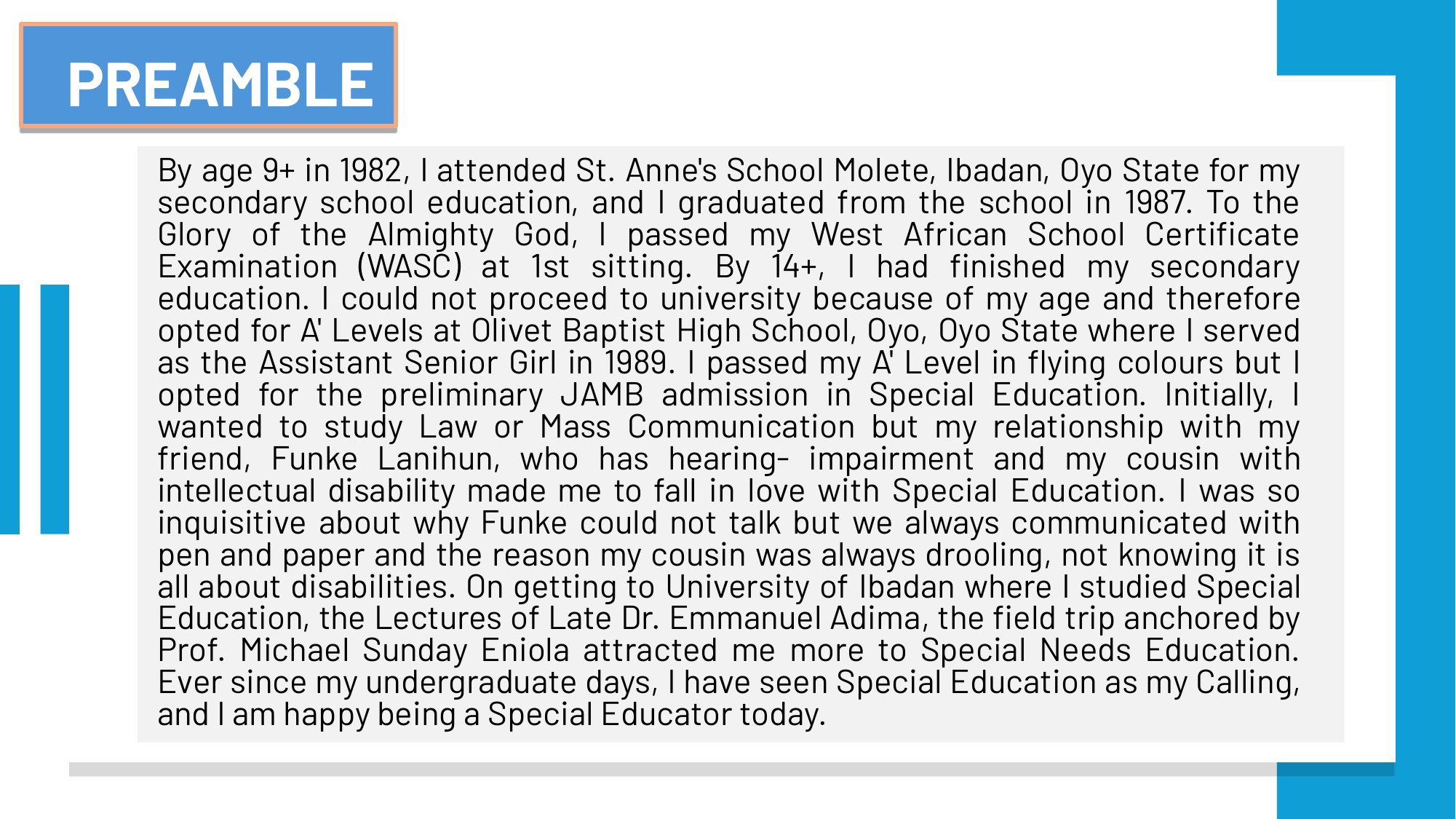

PREAMBLE

By age 9+ in 1982, I attended St. Anne's School Molete, Ibadan, Oyo State for my secondary school education, and I graduated from the school in 1987. To the Glory of the Almighty God, I passed my West African School Certificate Examination (WASC) at 1st sitting. By 14+, I had finished my secondary education. I could not proceed to university because of my age and therefore opted for A' Levels at Olivet Baptist High School, Oyo, Oyo State where I served as the Assistant Senior Girl in 1989. I passed my A' Level in flying colours but I opted for the preliminary JAMB admission in Special Education. Initially, I wanted to study Law or Mass Communication but my relationship with my friend, Funke Lanihun, who has hearing- impairment and my cousin with intellectual disability made me to fall in love with Special Education. I was so inquisitive about why Funke could not talk but we always communicated with pen and paper and the reason my cousin was always drooling, not knowing it is all about disabilities. On getting to University of Ibadan where I studied Special Education, the Lectures of Late Dr. Emmanuel Adima, the field trip anchored by Prof. Michael Sunday Eniola attracted me more to Special Needs Education. Ever since my undergraduate days, I have seen Special Education as my Calling, and I am happy being a Special Educator today.